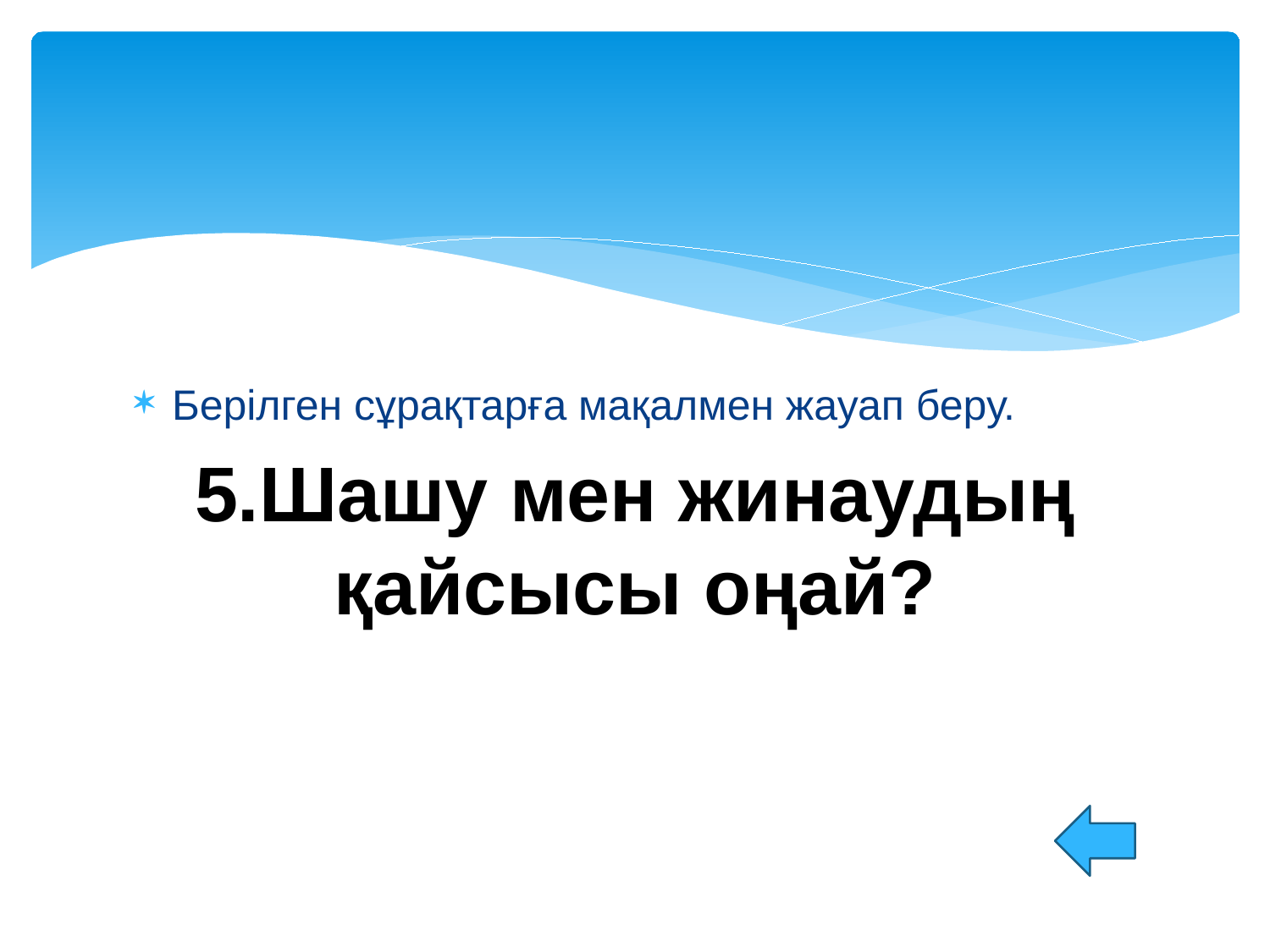

#
Берілген сұрақтарға мақалмен жауап беру.
5.Шашу мен жинаудың қайсысы оңай?